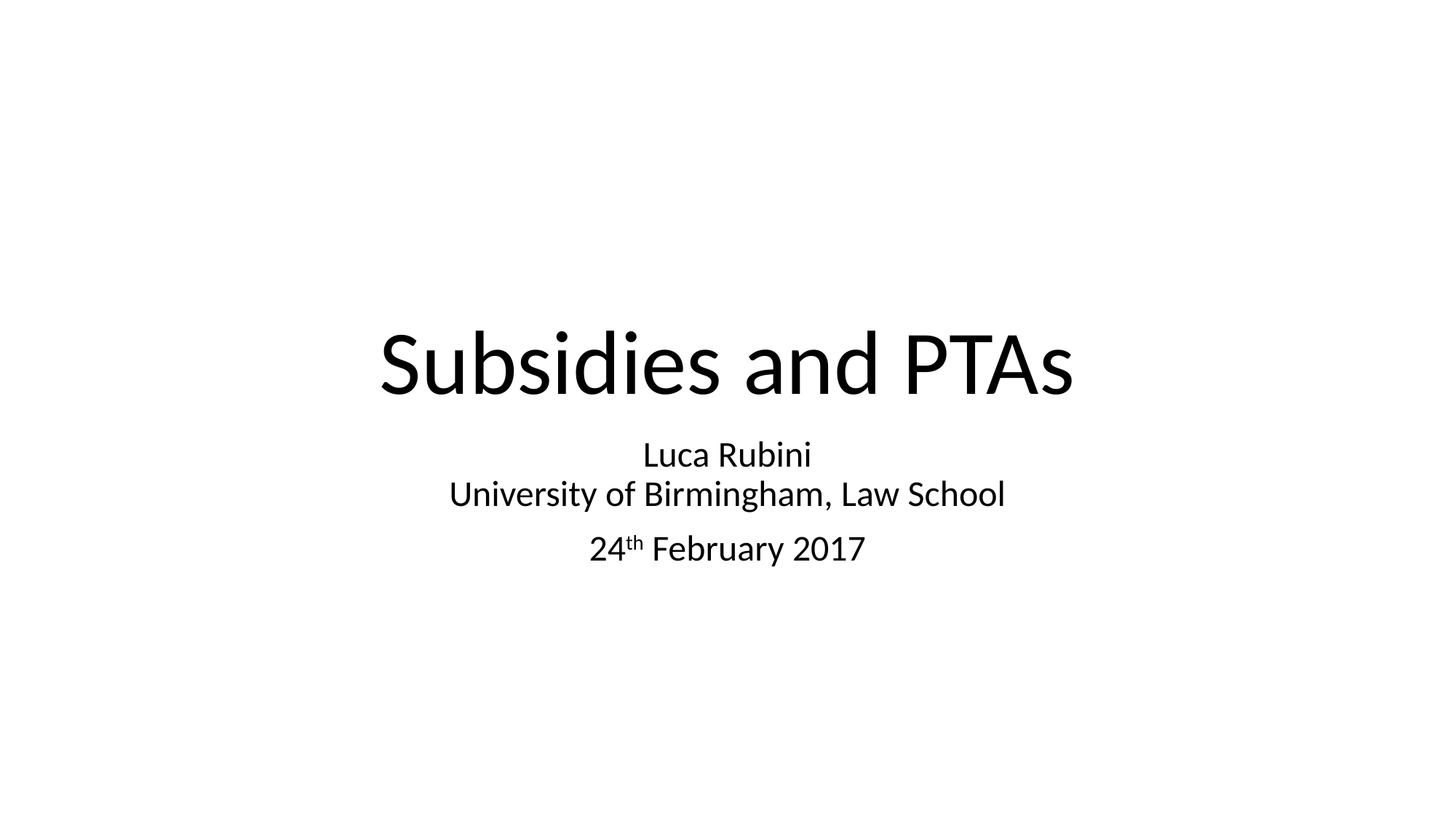

# Subsidies and PTAs
Luca Rubini
University of Birmingham, Law School
24th February 2017